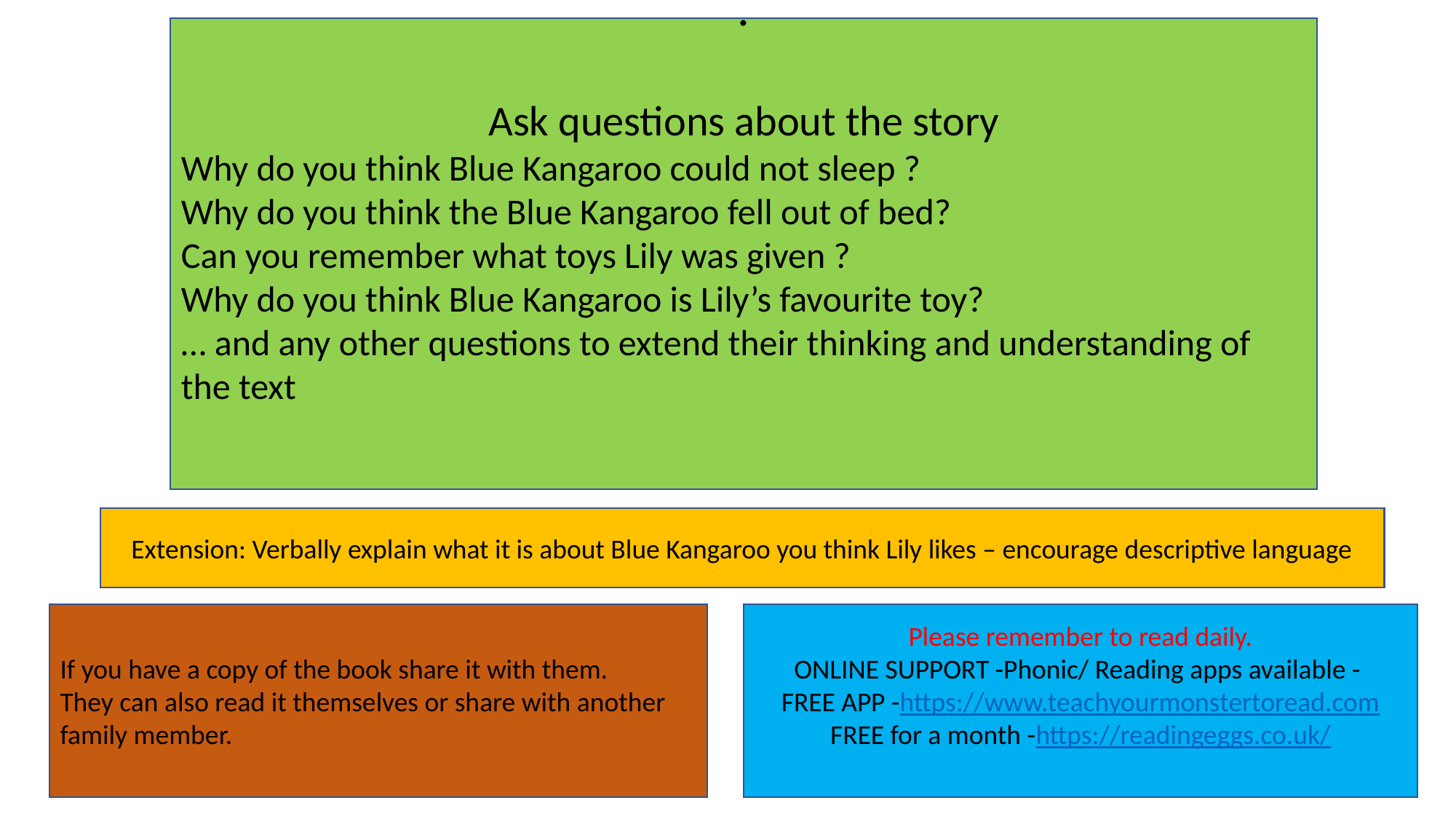

.

Ask questions about the story
Why do you think Blue Kangaroo could not sleep ?
Why do you think the Blue Kangaroo fell out of bed?
Can you remember what toys Lily was given ?
Why do you think Blue Kangaroo is Lily’s favourite toy?
… and any other questions to extend their thinking and understanding of the text

Extension: Verbally explain what it is about Blue Kangaroo you think Lily likes – encourage descriptive language
If you have a copy of the book share it with them.
They can also read it themselves or share with another family member.
Please remember to read daily.
ONLINE SUPPORT -Phonic/ Reading apps available -
FREE APP -https://www.teachyourmonstertoread.com
FREE for a month -https://readingeggs.co.uk/